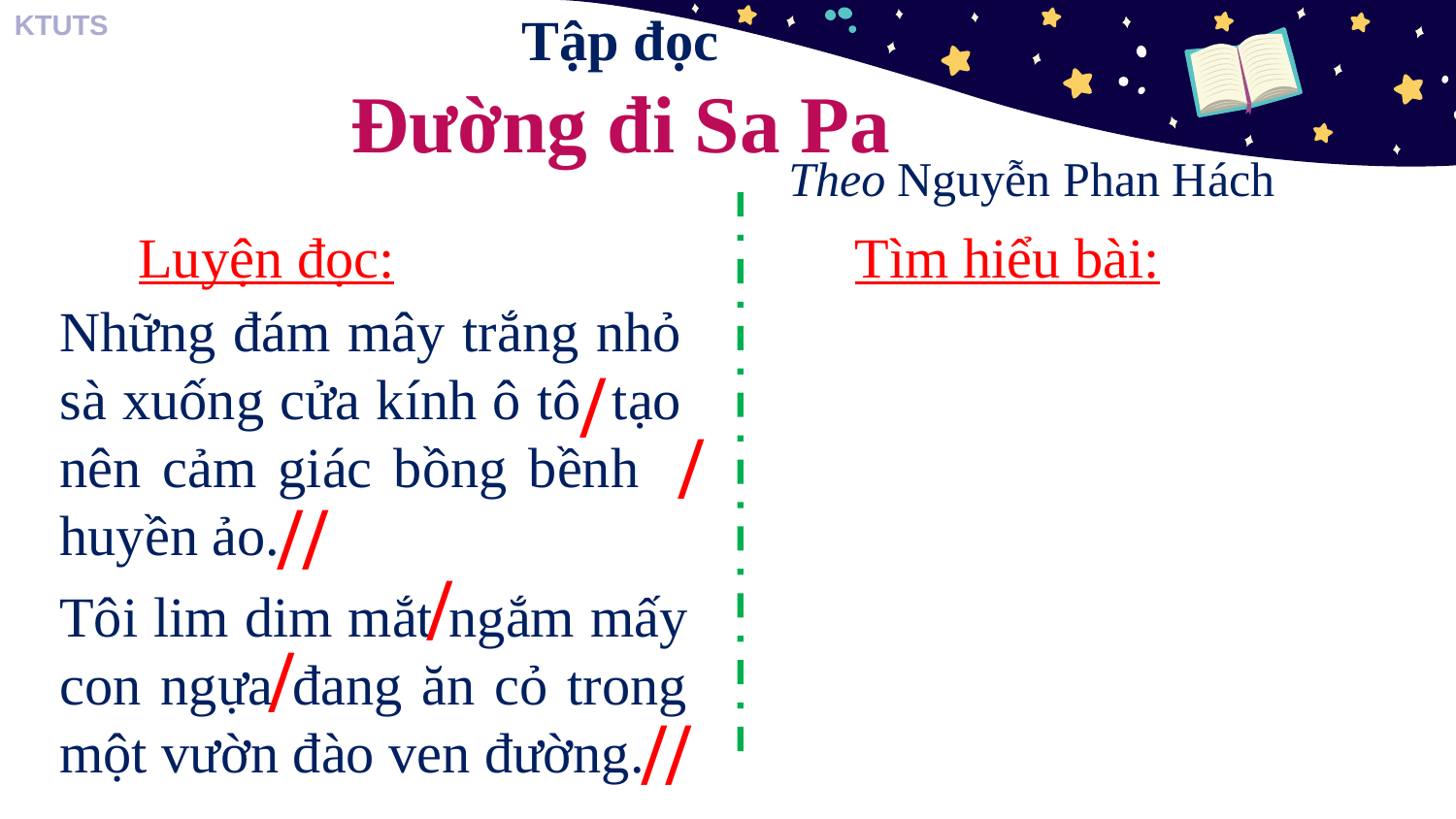

Tập đọc
Đường đi Sa Pa
Theo Nguyễn Phan Hách

Luyện đọc:
Tìm hiểu bài:
Những đám mây trắng nhỏ sà xuống cửa kính ô tô  tạo nên cảm giác bồng bềnh   huyền ảo.
/
/
//
/
Tôi lim dim mắt ngắm mấy con ngựa đang ăn cỏ trong một vườn đào ven đường.
/
//